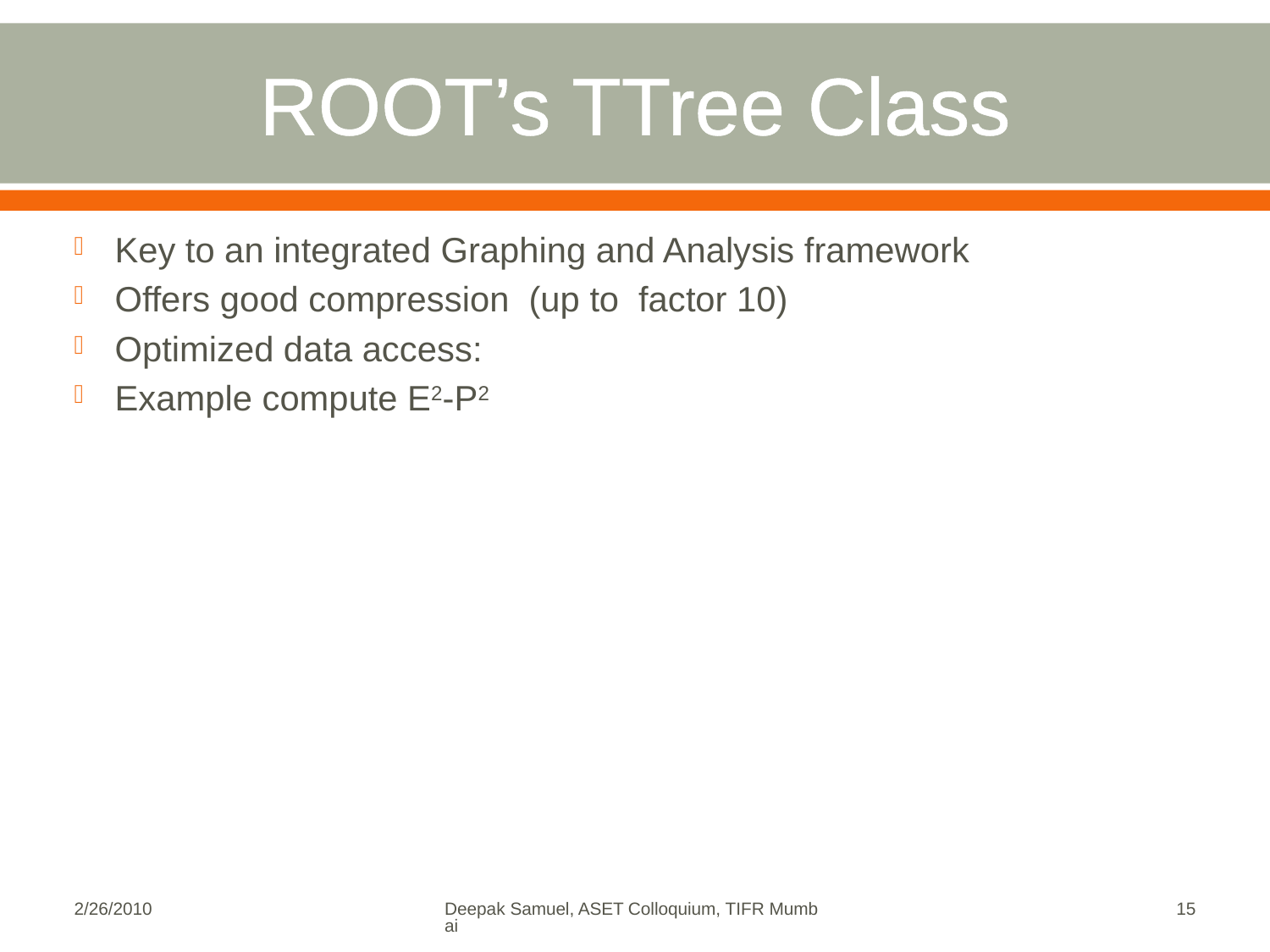

# ROOT’s TTree Class
Key to an integrated Graphing and Analysis framework
Offers good compression  (up to  factor 10)
Optimized data access:
Example compute E2-P2

2/26/2010
Deepak Samuel, ASET Colloquium, TIFR Mumbai
15